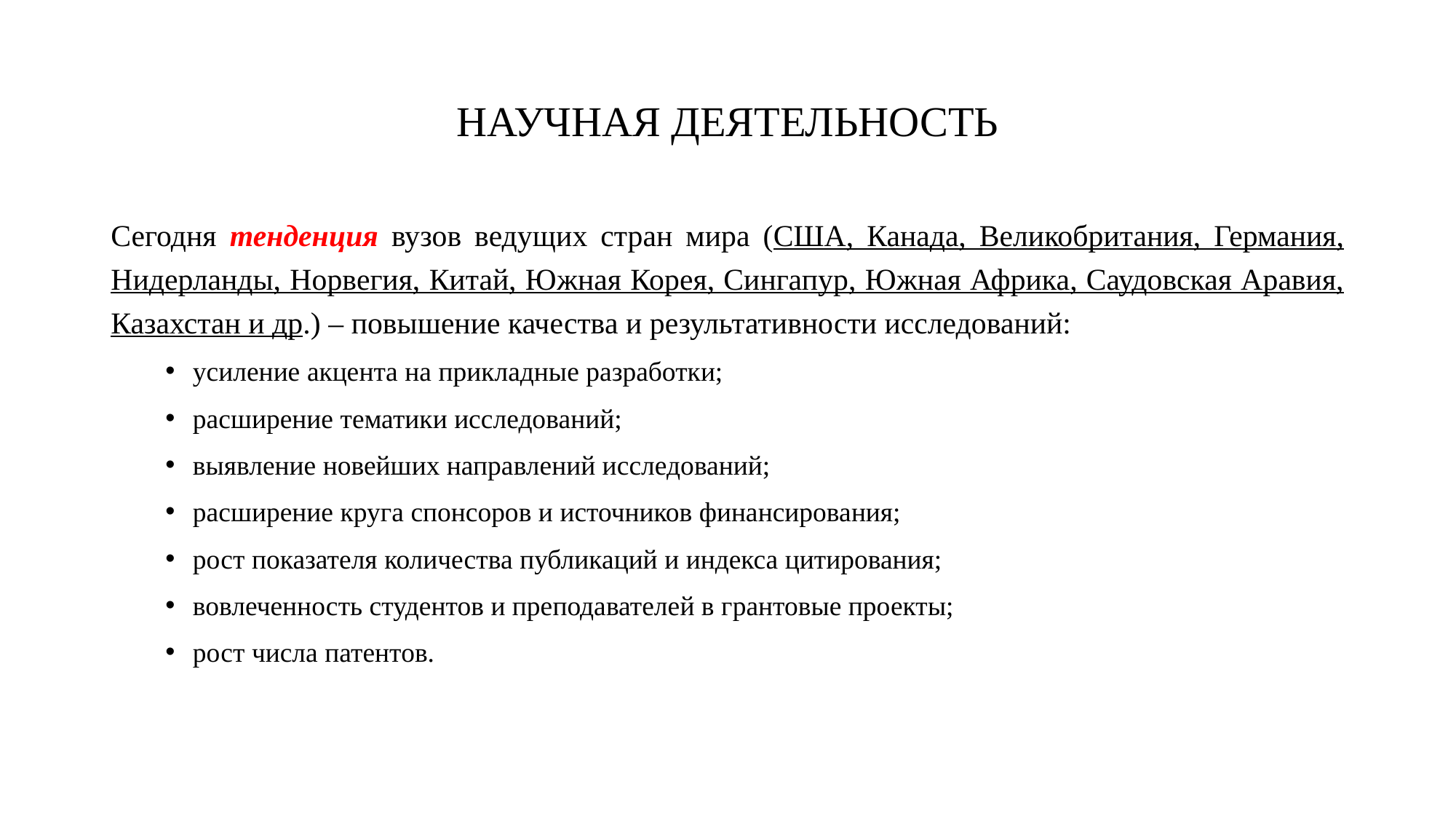

# НАУЧНАЯ ДЕЯТЕЛЬНОСТЬ
Сегодня тенденция вузов ведущих стран мира (США, Канада, Великобритания, Германия, Нидерланды, Норвегия, Китай, Южная Корея, Сингапур, Южная Африка, Саудовская Аравия, Казахстан и др.) – повышение качества и результативности исследований:
усиление акцента на прикладные разработки;
расширение тематики исследований;
выявление новейших направлений исследований;
расширение круга спонсоров и источников финансирования;
рост показателя количества публикаций и индекса цитирования;
вовлеченность студентов и преподавателей в грантовые проекты;
рост числа патентов.